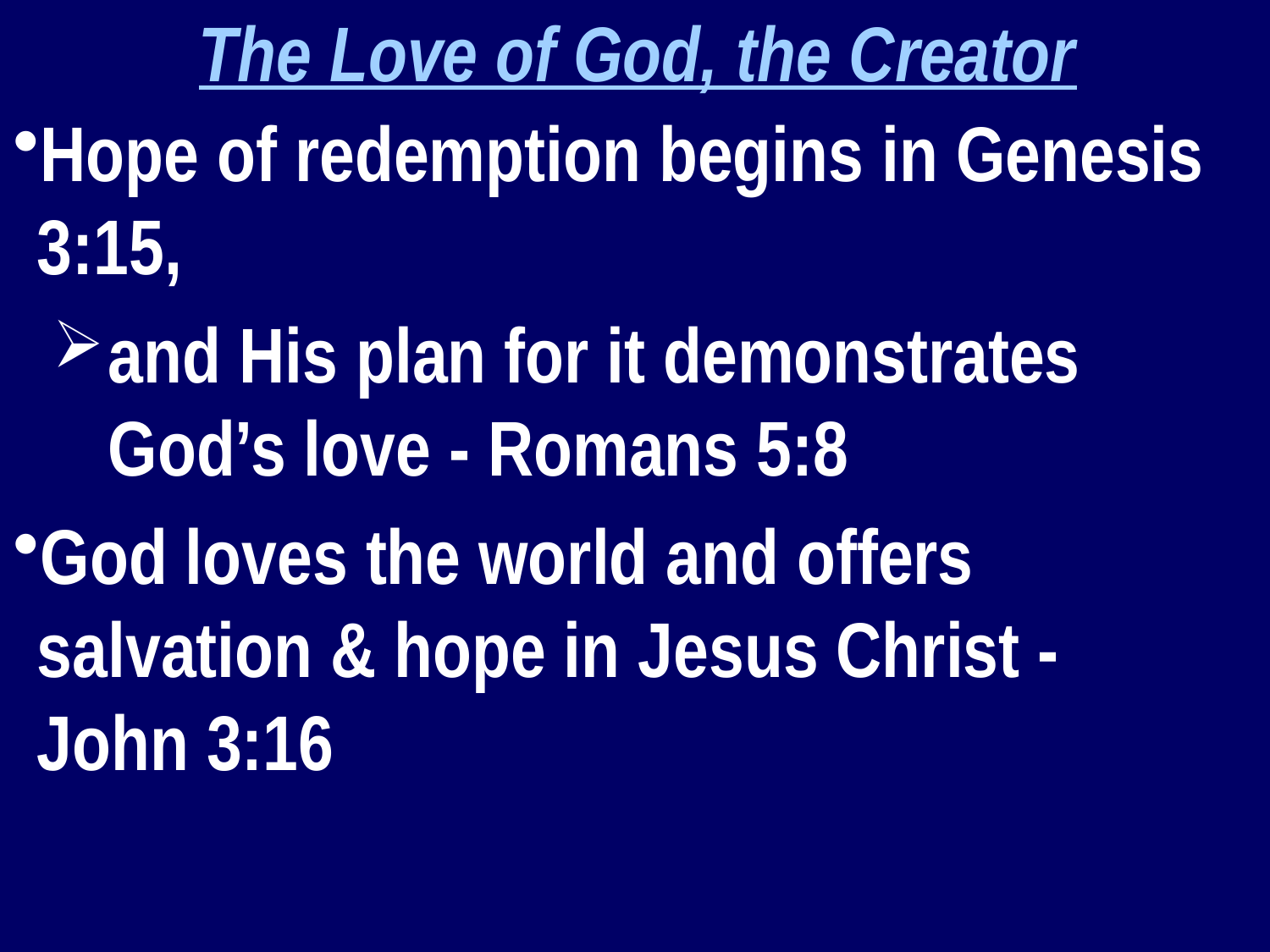

The Love of God, the Creator
Hope of redemption begins in Genesis 3:15,
and His plan for it demonstrates God’s love - Romans 5:8
God loves the world and offers salvation & hope in Jesus Christ - 	John 3:16